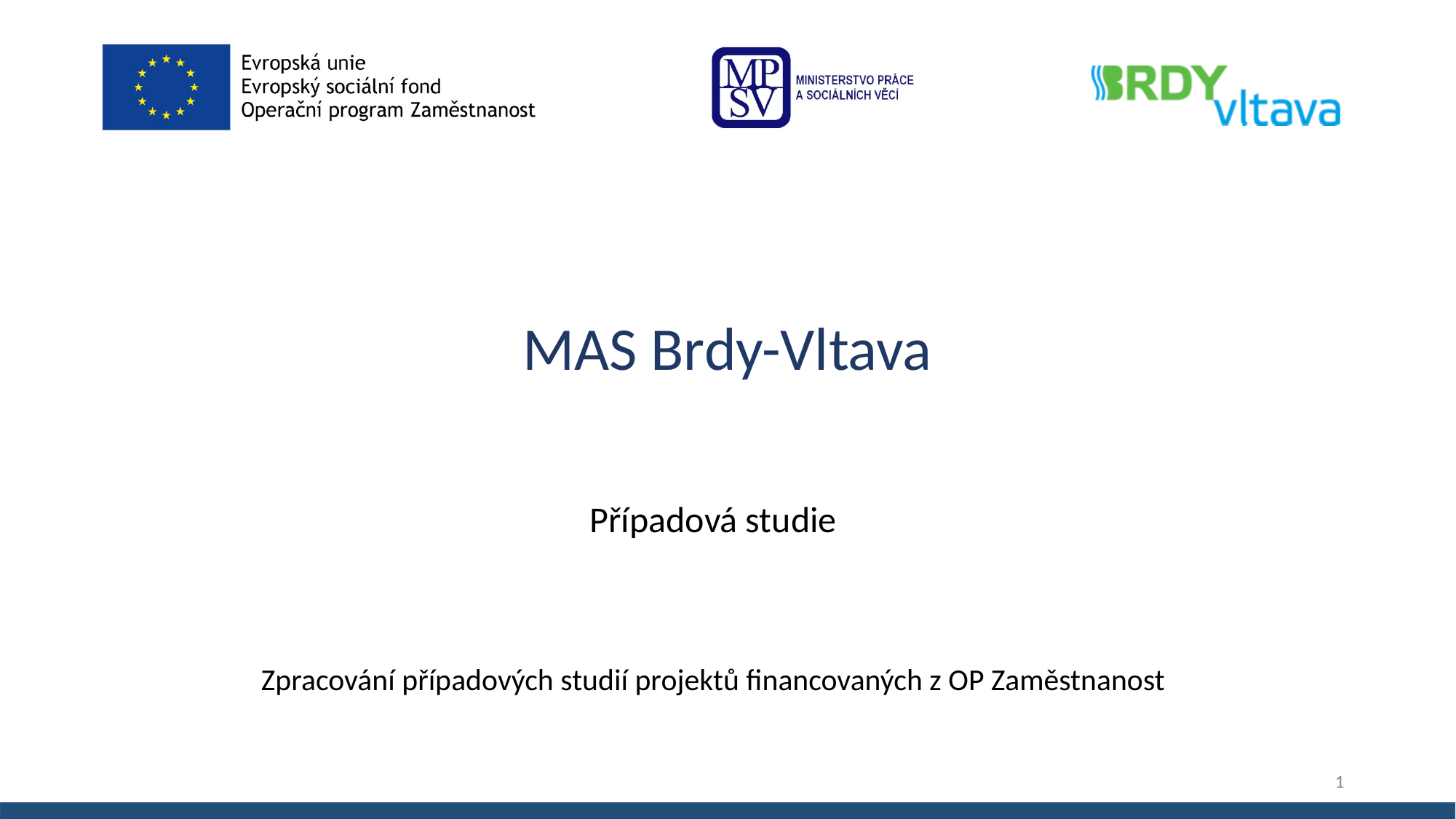

# MAS Brdy-Vltava

Případová studie

Zpracování případových studií projektů financovaných z OP Zaměstnanost
1